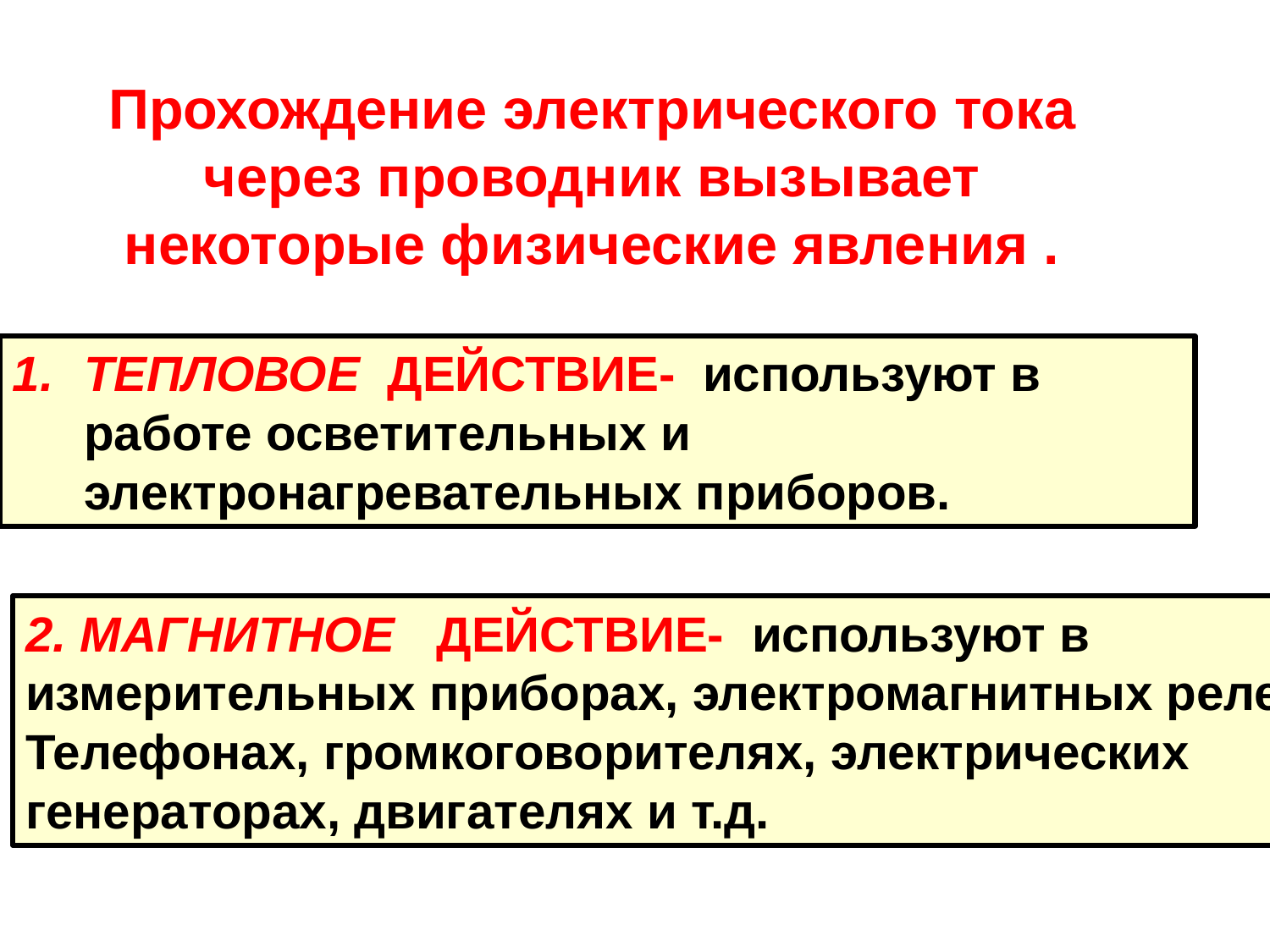

Прохождение электрического тока
через проводник вызывает
некоторые физические явления .
ТЕПЛОВОЕ  ДЕЙСТВИЕ-  используют в работе осветительных и электронагревательных приборов.
2. МАГНИТНОЕ   ДЕЙСТВИЕ-  используют в
измерительных приборах, электромагнитных реле,
Телефонах, громкоговорителях, электрических
генераторах, двигателях и т.д.